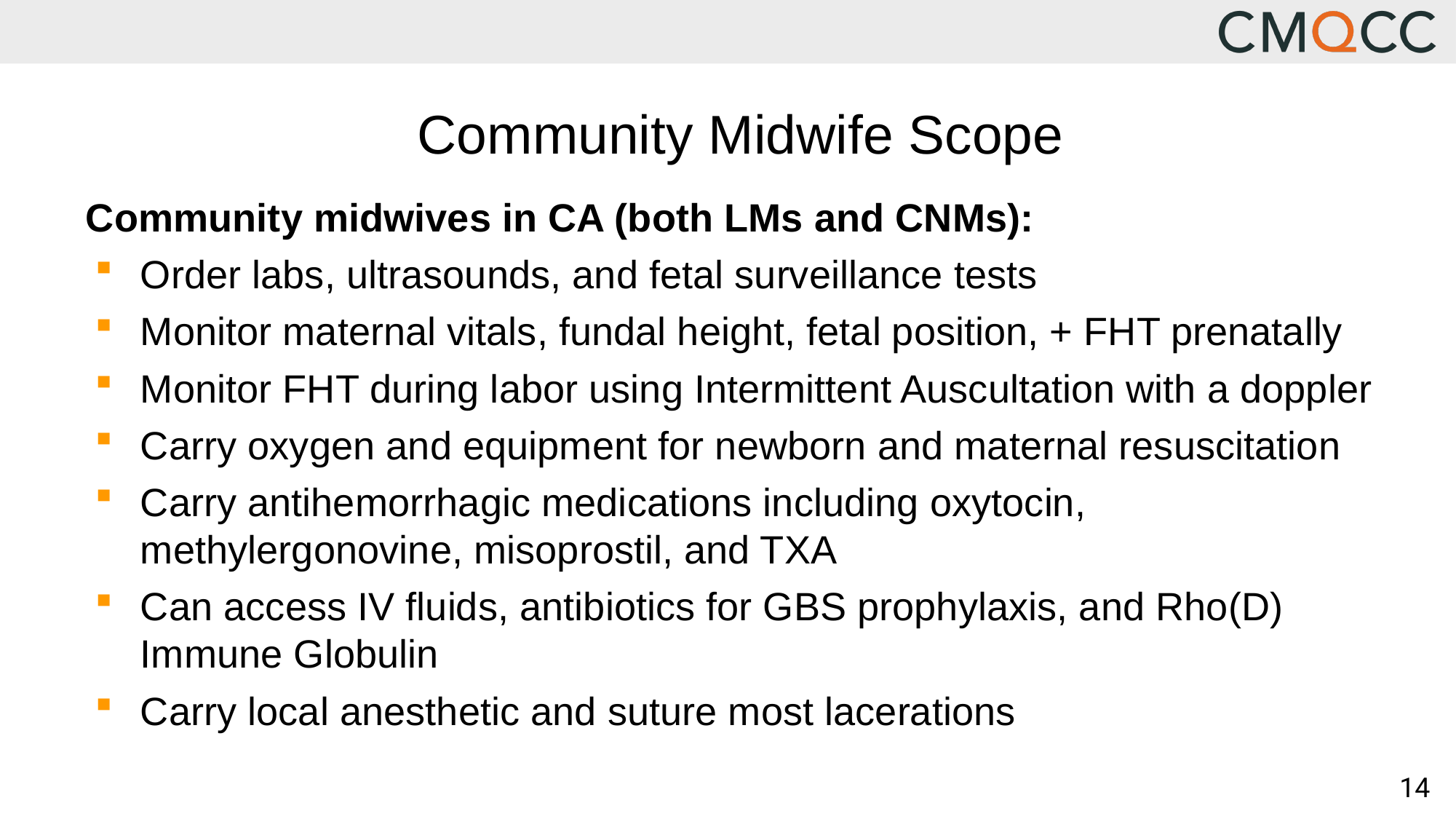

# Community Midwife Scope
Community midwives in CA (both LMs and CNMs):
Order labs, ultrasounds, and fetal surveillance tests
Monitor maternal vitals, fundal height, fetal position, + FHT prenatally
Monitor FHT during labor using Intermittent Auscultation with a doppler
Carry oxygen and equipment for newborn and maternal resuscitation
Carry antihemorrhagic medications including oxytocin, methylergonovine, misoprostil, and TXA
Can access IV fluids, antibiotics for GBS prophylaxis, and Rho(D) Immune Globulin
Carry local anesthetic and suture most lacerations